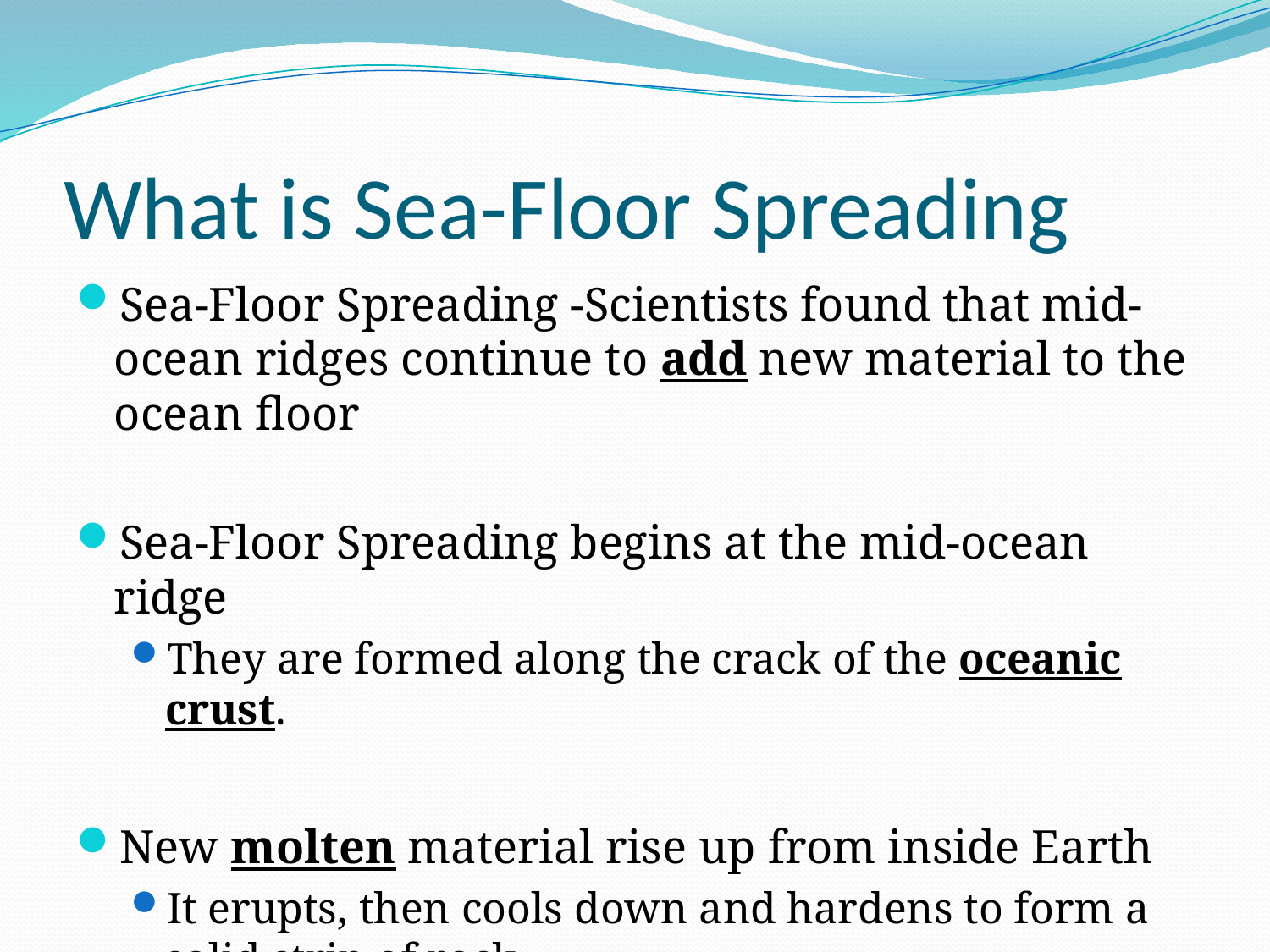

# What is Sea-Floor Spreading
Sea-Floor Spreading -Scientists found that mid-ocean ridges continue to add new material to the ocean floor

Sea-Floor Spreading begins at the mid-ocean ridge
They are formed along the crack of the oceanic crust.

New molten material rise up from inside Earth
It erupts, then cools down and hardens to form a solid strip of rock.